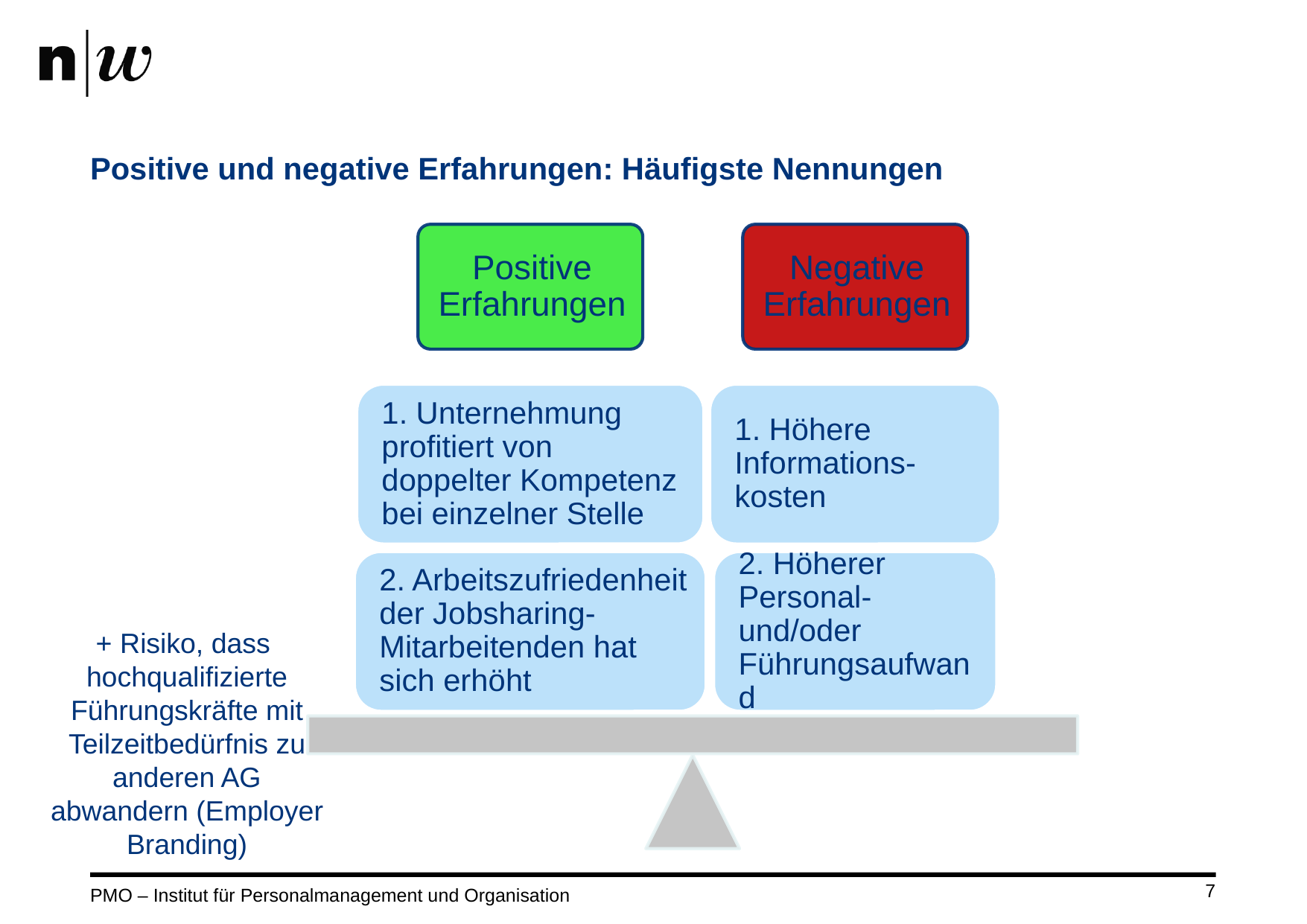

# Positive und negative Erfahrungen: Häufigste Nennungen
Positive Erfahrungen
Negative Erfahrungen
2. Höherer Personal- und/oder Führungsaufwand
1. Höhere Informations-kosten
2. Arbeitszufriedenheit der Jobsharing-Mitarbeitenden hat sich erhöht
1. Unternehmung profitiert von doppelter Kompetenz bei einzelner Stelle
+ Risiko, dass  hochqualifizierte Führungskräfte mit Teilzeitbedürfnis zu anderen AG abwandern (Employer Branding)
7
PMO – Institut für Personalmanagement und Organisation